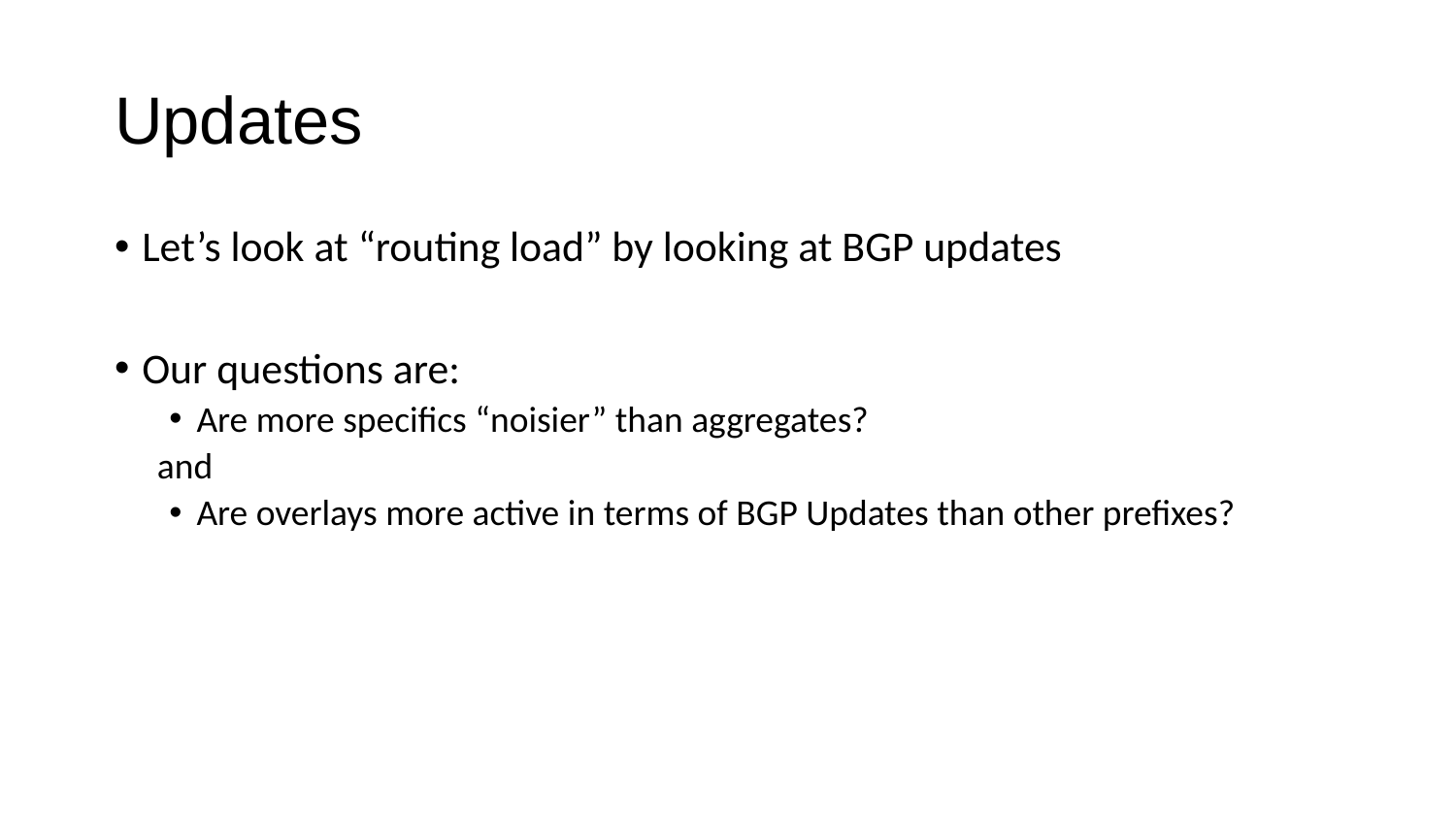

# Updates
Let’s look at “routing load” by looking at BGP updates

Our questions are:
Are more specifics “noisier” than aggregates?
and
Are overlays more active in terms of BGP Updates than other prefixes?